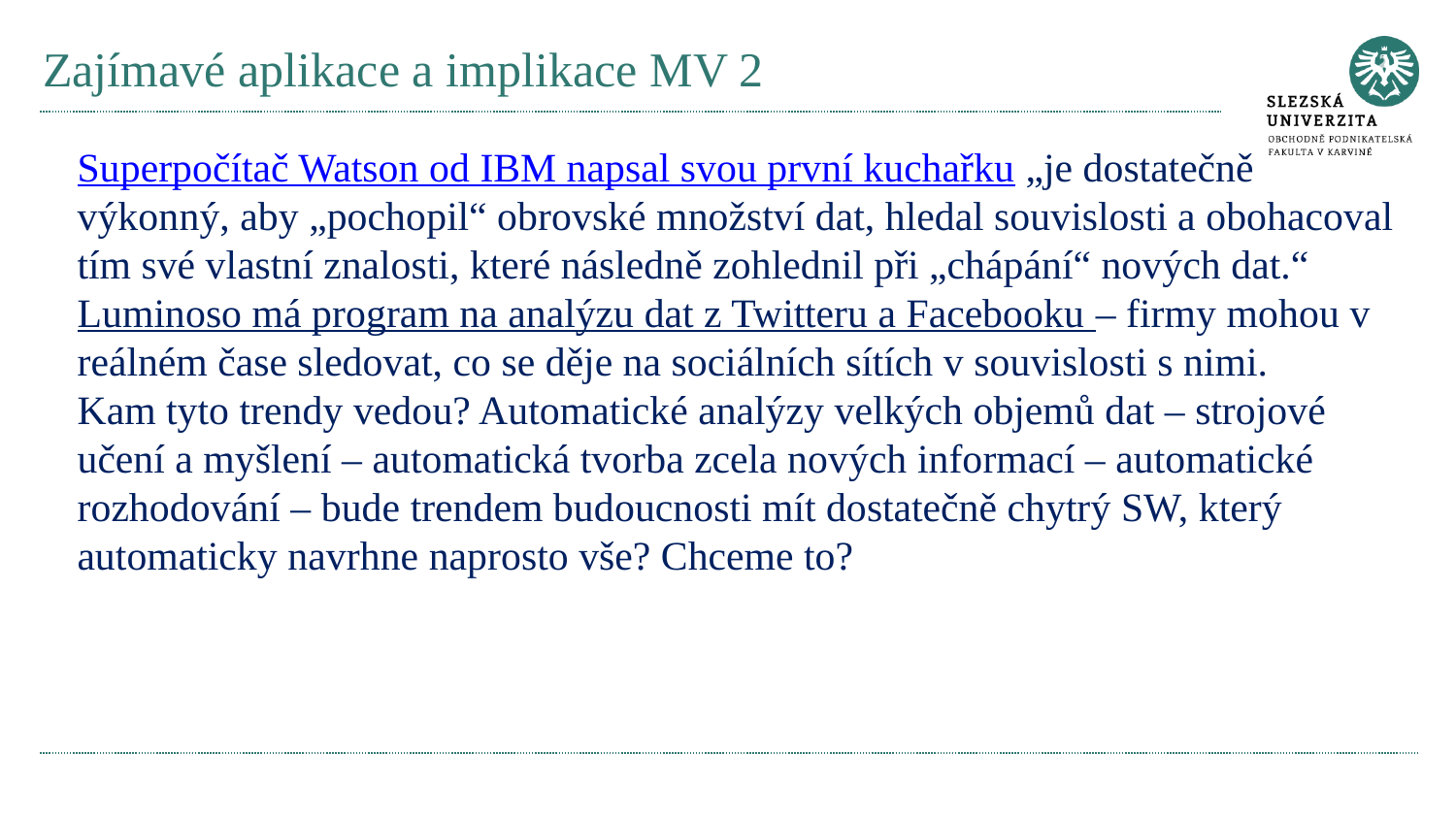

# Zajímavé aplikace a implikace MV 2
Superpočítač Watson od IBM napsal svou první kuchařku „je dostatečně výkonný, aby „pochopil“ obrovské množství dat, hledal souvislosti a obohacoval tím své vlastní znalosti, které následně zohlednil při „chápání“ nových dat.“
Luminoso má program na analýzu dat z Twitteru a Facebooku – firmy mohou v reálném čase sledovat, co se děje na sociálních sítích v souvislosti s nimi.
Kam tyto trendy vedou? Automatické analýzy velkých objemů dat – strojové učení a myšlení – automatická tvorba zcela nových informací – automatické rozhodování – bude trendem budoucnosti mít dostatečně chytrý SW, který automaticky navrhne naprosto vše? Chceme to?